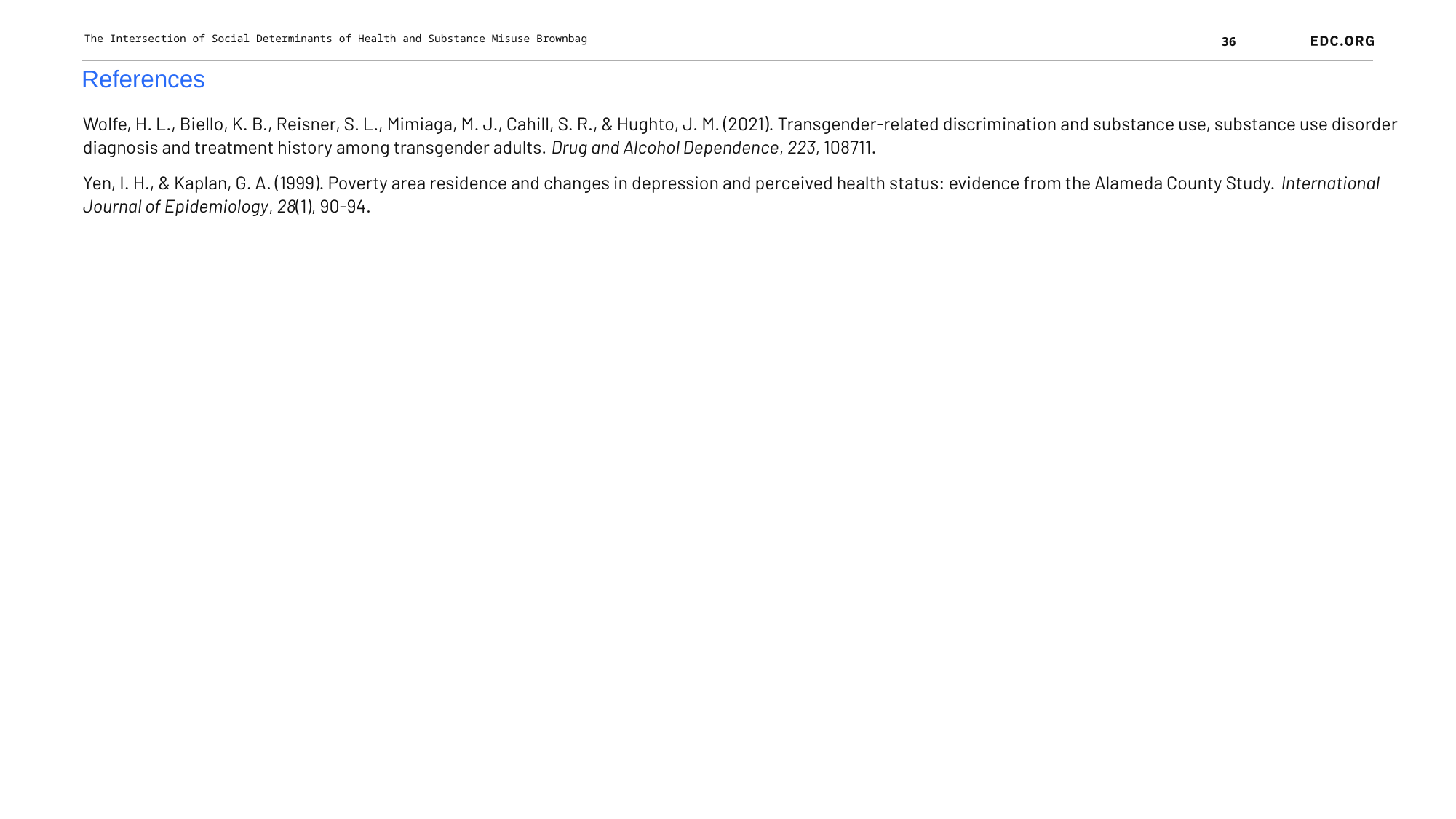

36
The Intersection of Social Determinants of Health and Substance Misuse Brownbag

References
Wolfe, H. L., Biello, K. B., Reisner, S. L., Mimiaga, M. J., Cahill, S. R., & Hughto, J. M. (2021). Transgender-related discrimination and substance use, substance use disorder diagnosis and treatment history among transgender adults. Drug and Alcohol Dependence, 223, 108711.
Yen, I. H., & Kaplan, G. A. (1999). Poverty area residence and changes in depression and perceived health status: evidence from the Alameda County Study. International Journal of Epidemiology, 28(1), 90-94.